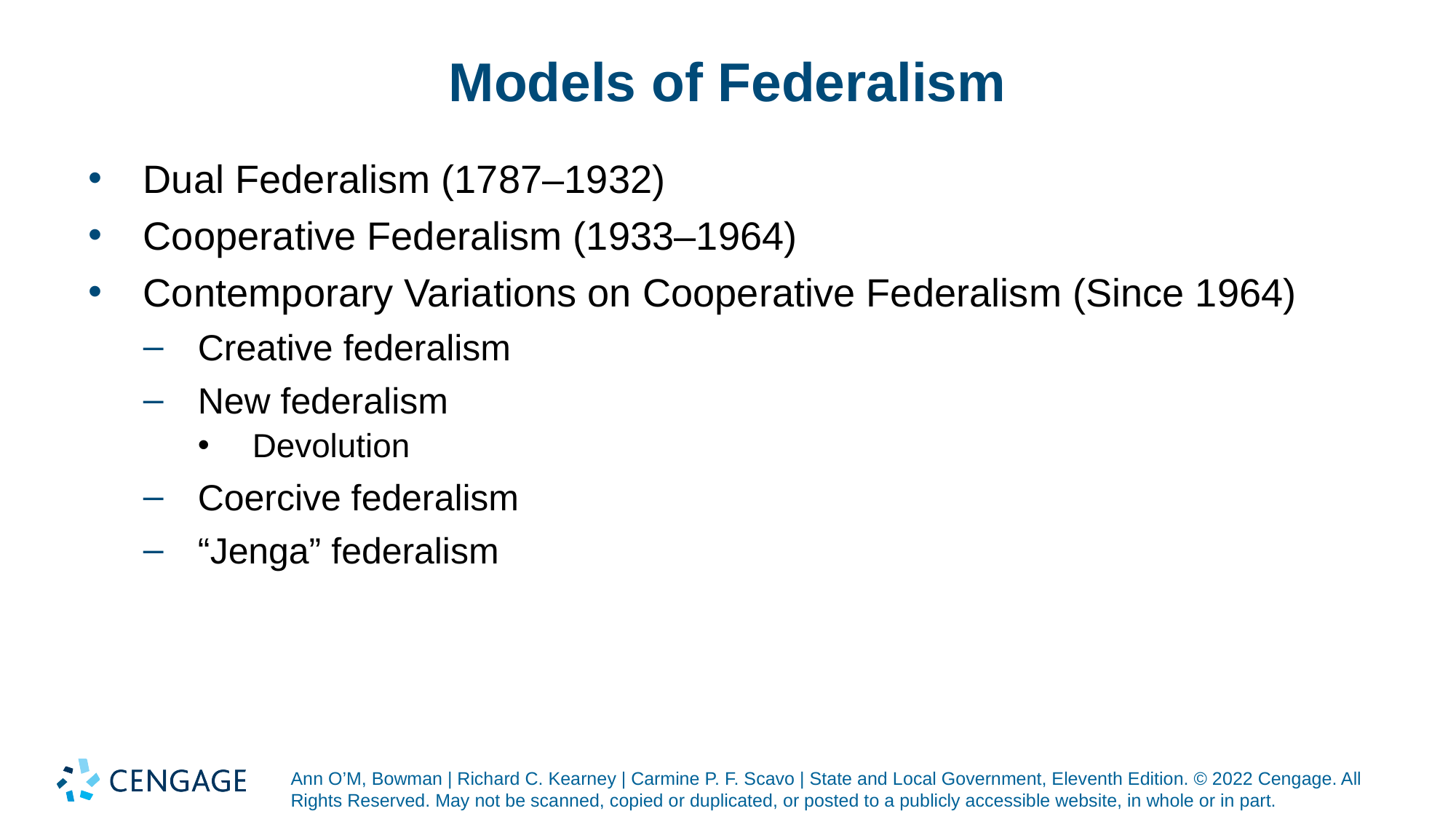

# Models of Federalism
Dual Federalism (1787–1932)
Cooperative Federalism (1933–1964)
Contemporary Variations on Cooperative Federalism (Since 1964)
Creative federalism
New federalism
Devolution
Coercive federalism
“Jenga” federalism